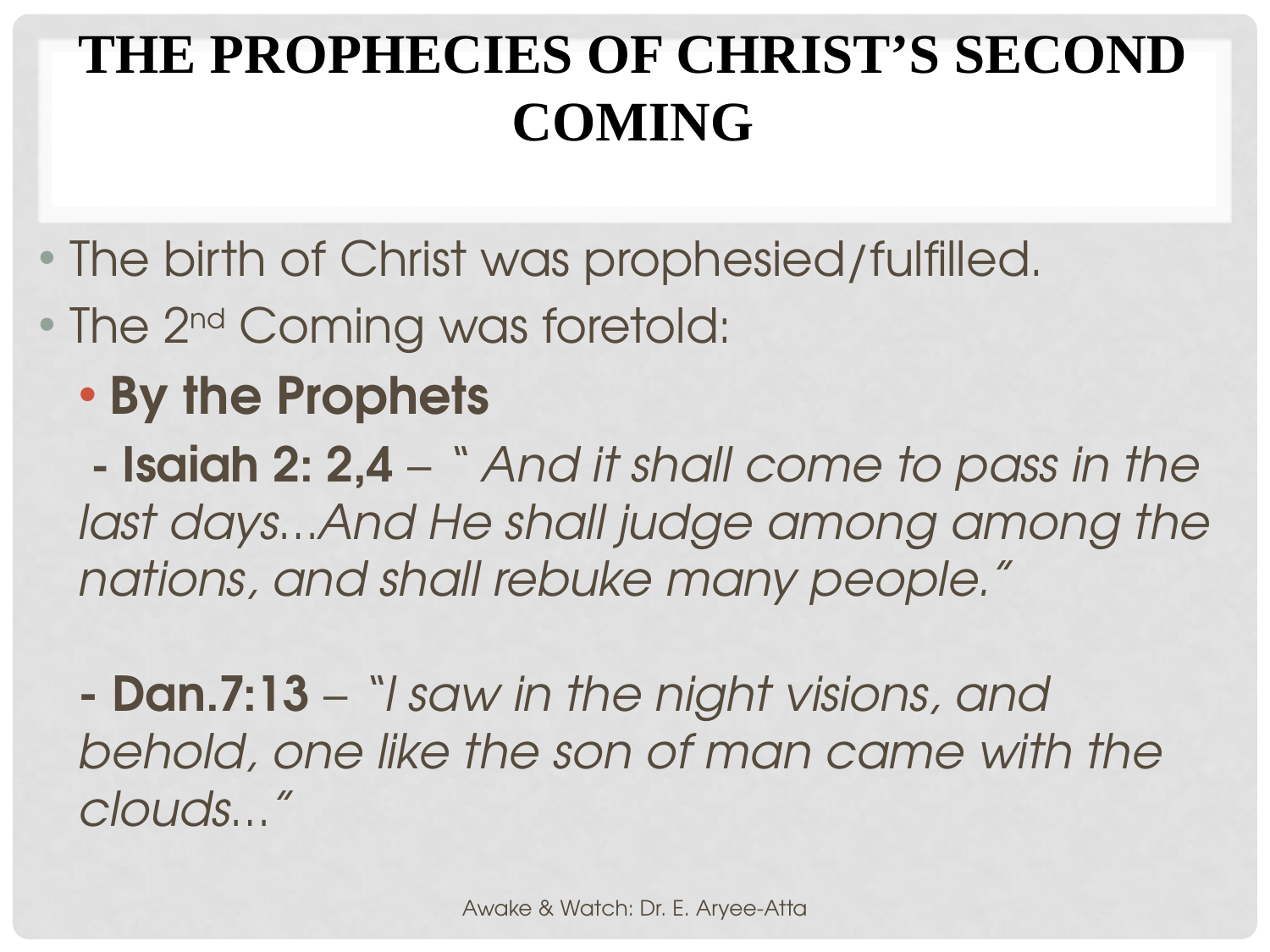

# THE PROPHECIES OF CHRIST’S SECOND COMING
The birth of Christ was prophesied/fulfilled.
The 2nd Coming was foretold:
By the Prophets
 - Isaiah 2: 2,4 – “ And it shall come to pass in the last days…And He shall judge among among the nations, and shall rebuke many people.”

- Dan.7:13 – “I saw in the night visions, and behold, one like the son of man came with the clouds…”
Awake & Watch: Dr. E. Aryee-Atta